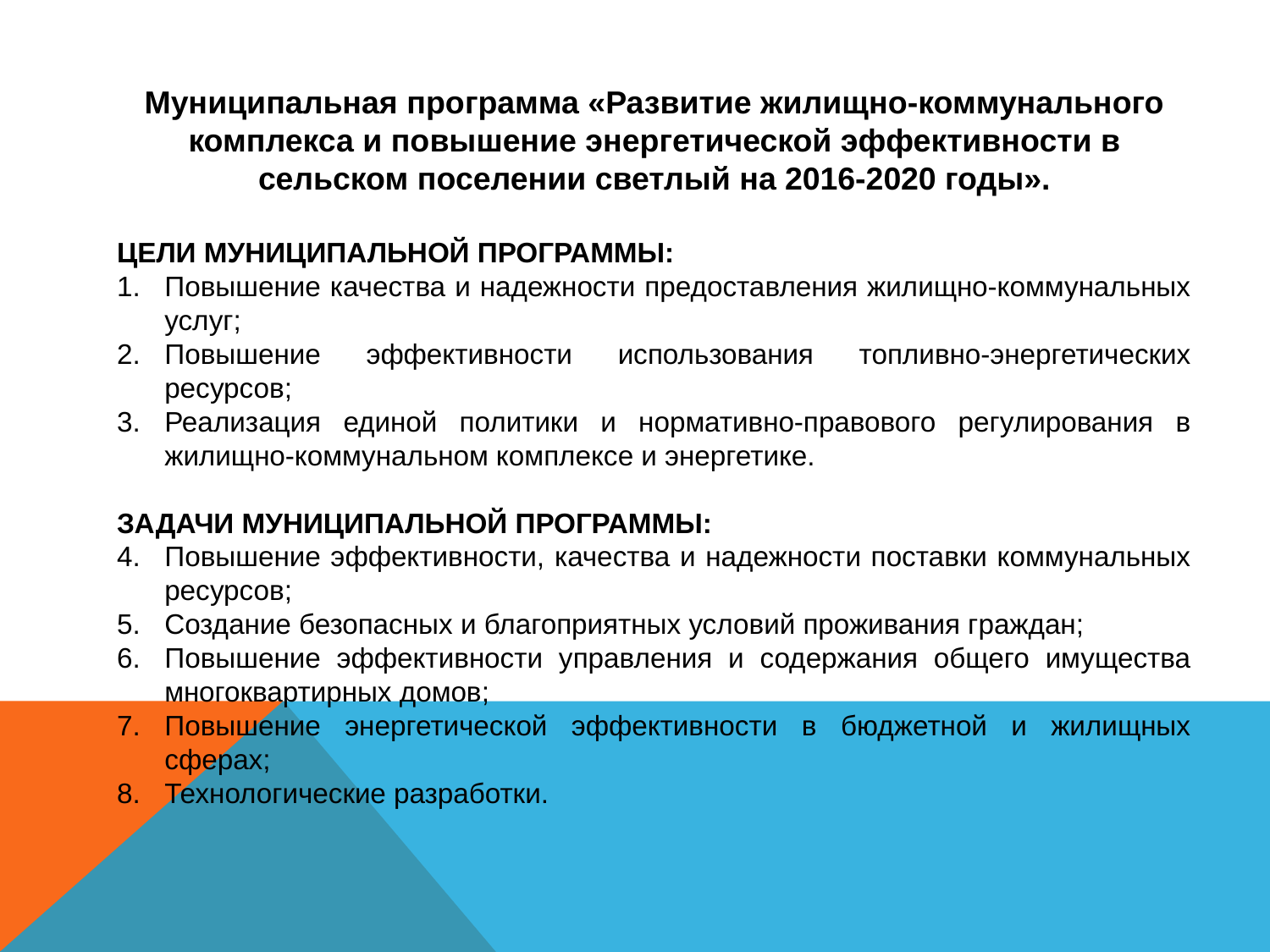

Муниципальная программа «Развитие жилищно-коммунального комплекса и повышение энергетической эффективности в сельском поселении светлый на 2016-2020 годы».

ЦЕЛИ МУНИЦИПАЛЬНОЙ ПРОГРАММЫ:
Повышение качества и надежности предоставления жилищно-коммунальных услуг;
Повышение эффективности использования топливно-энергетических ресурсов;
Реализация единой политики и нормативно-правового регулирования в жилищно-коммунальном комплексе и энергетике.

ЗАДАЧИ МУНИЦИПАЛЬНОЙ ПРОГРАММЫ:
Повышение эффективности, качества и надежности поставки коммунальных ресурсов;
Создание безопасных и благоприятных условий проживания граждан;
Повышение эффективности управления и содержания общего имущества многоквартирных домов;
Повышение энергетической эффективности в бюджетной и жилищных сферах;
Технологические разработки.